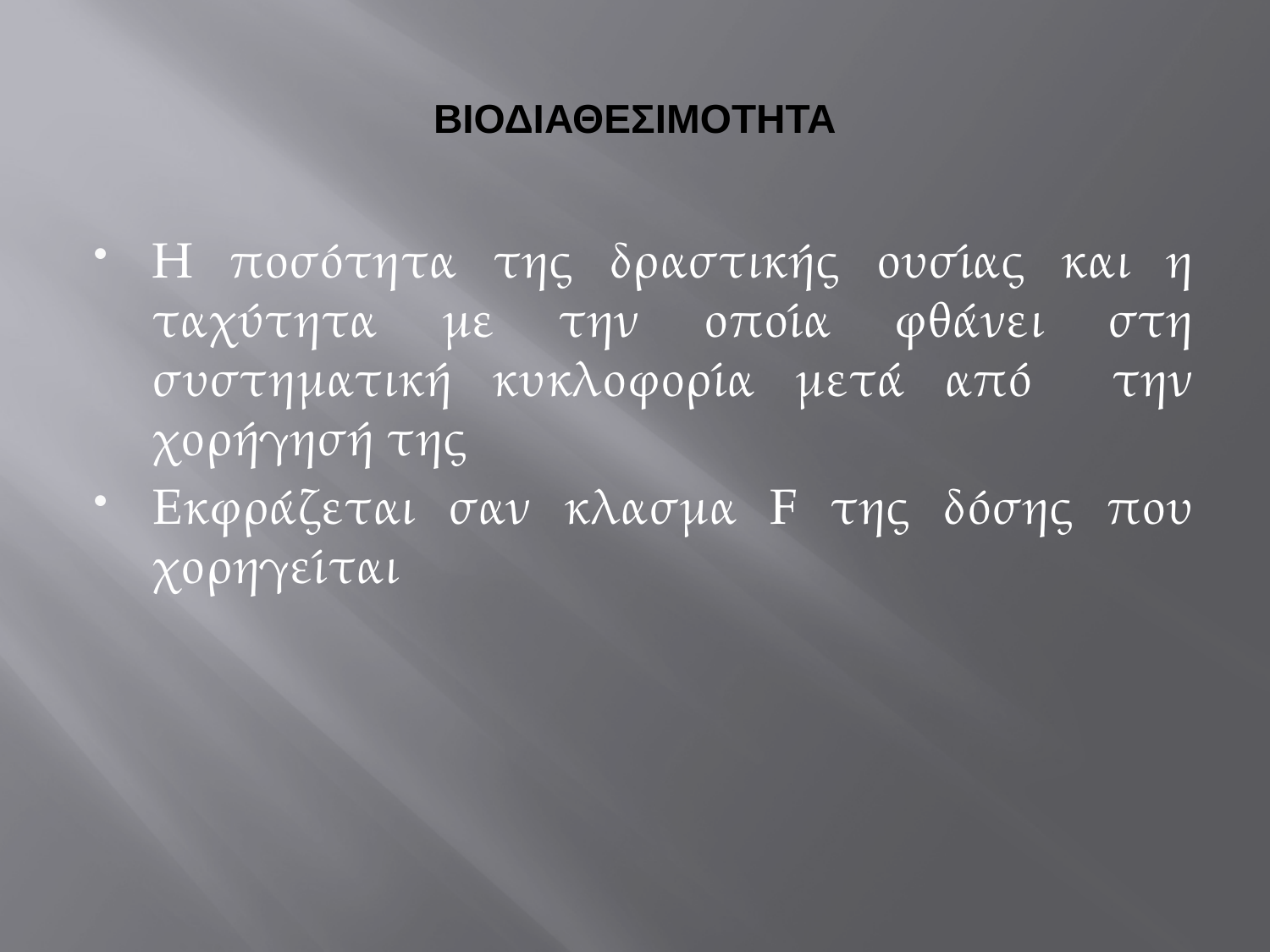

# ΒΙΟΔΙΑΘΕΣΙΜΟΤΗΤΑ
Η ποσότητα της δραστικής ουσίας και η ταχύτητα με την οποία φθάνει στη συστηματική κυκλοφορία μετά από  την χορήγησή της
Εκφράζεται σαν κλασμα F της δόσης που χορηγείται